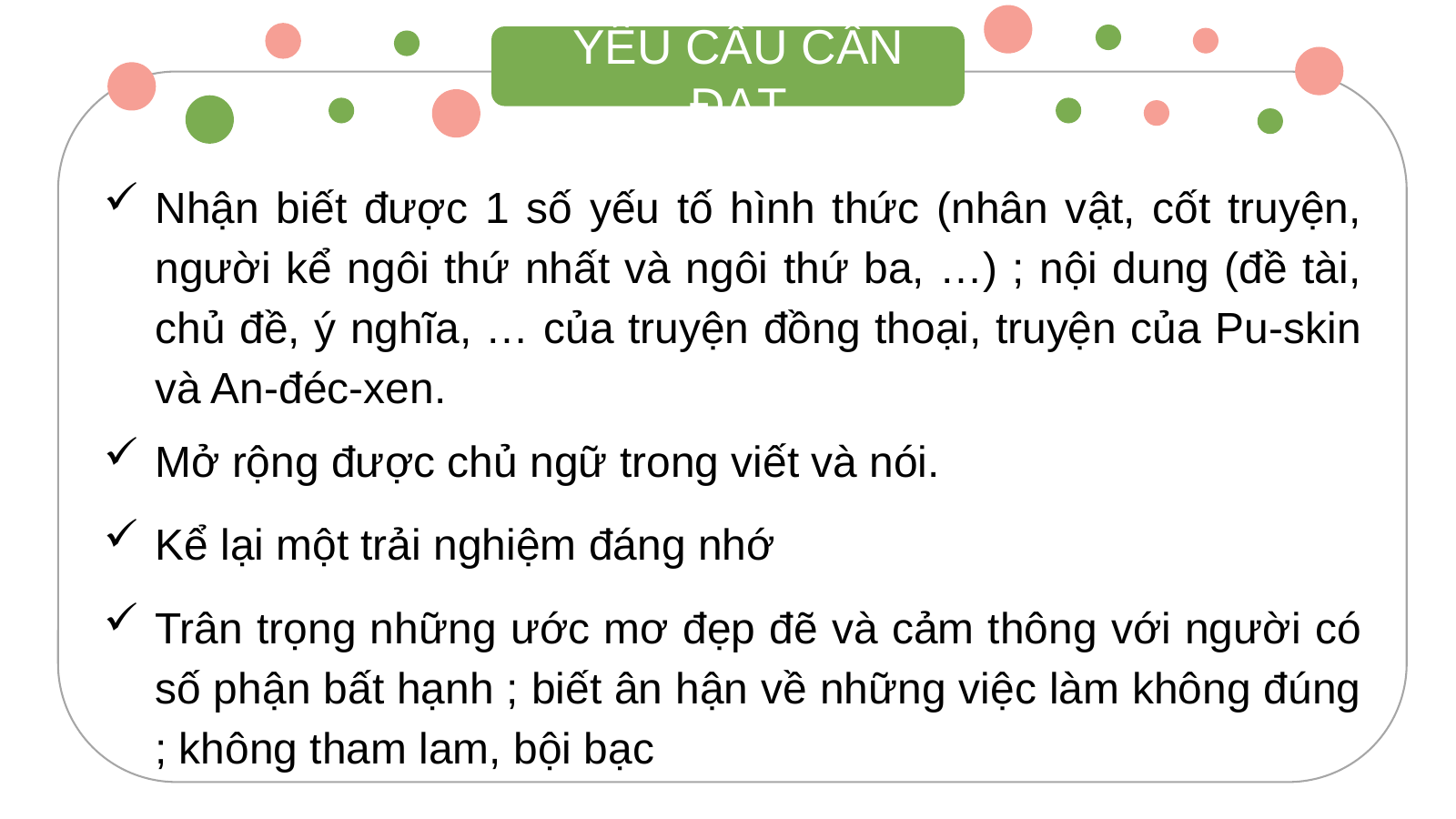

YÊU CẦU CẦN ĐẠT

Nhận biết được 1 số yếu tố hình thức (nhân vật, cốt truyện, người kể ngôi thứ nhất và ngôi thứ ba, …) ; nội dung (đề tài, chủ đề, ý nghĩa, … của truyện đồng thoại, truyện của Pu-skin và An-đéc-xen.
Mở rộng được chủ ngữ trong viết và nói.
Kể lại một trải nghiệm đáng nhớ
Trân trọng những ước mơ đẹp đẽ và cảm thông với người có số phận bất hạnh ; biết ân hận về những việc làm không đúng ; không tham lam, bội bạc